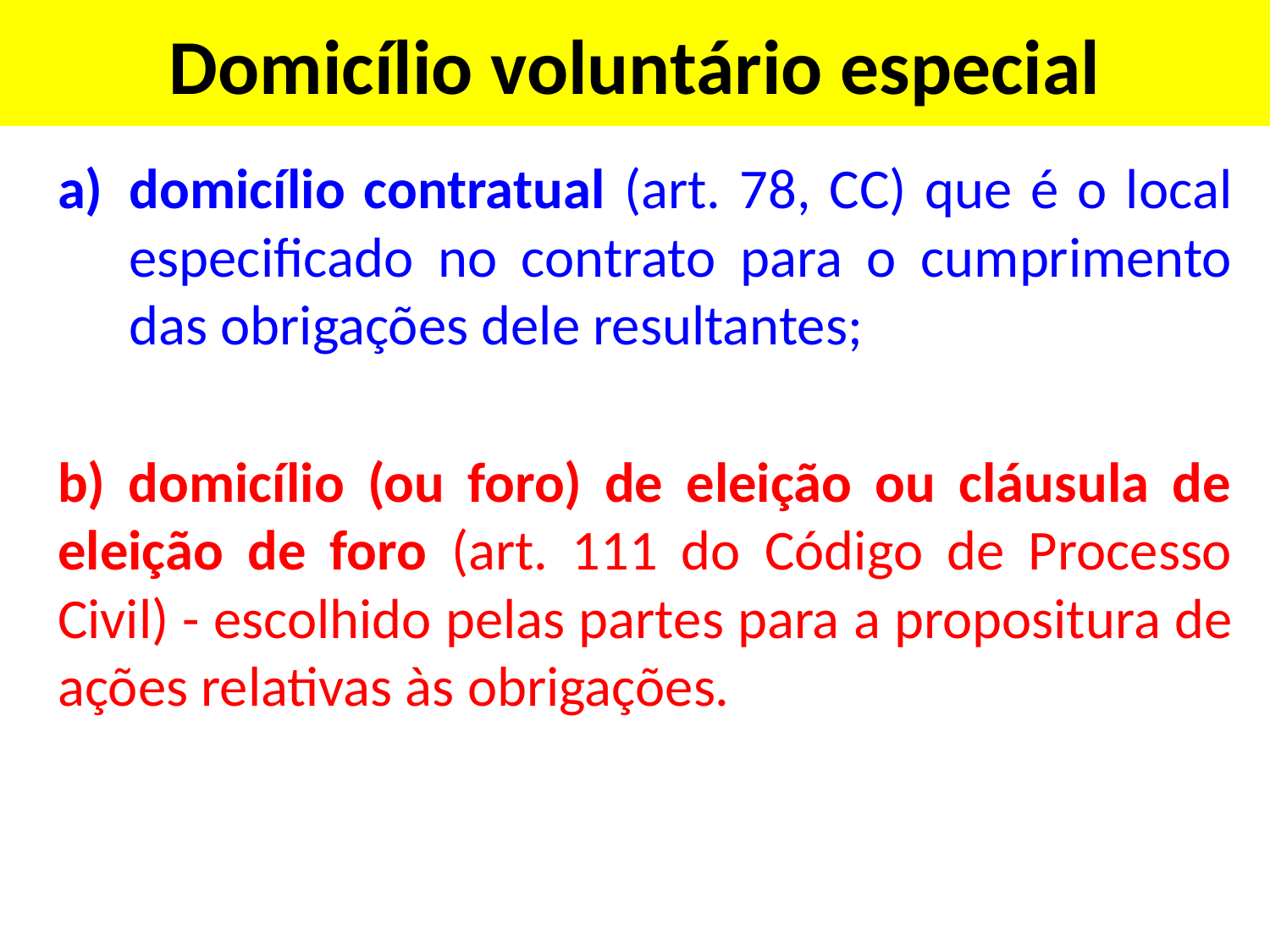

# Domicílio voluntário especial
domicílio contratual (art. 78, CC) que é o local especificado no contrato para o cumprimento das obrigações dele resultantes;

b) domicílio (ou foro) de eleição ou cláusula de eleição de foro (art. 111 do Código de Processo Civil) - escolhido pelas partes para a propositura de ações relativas às obrigações.